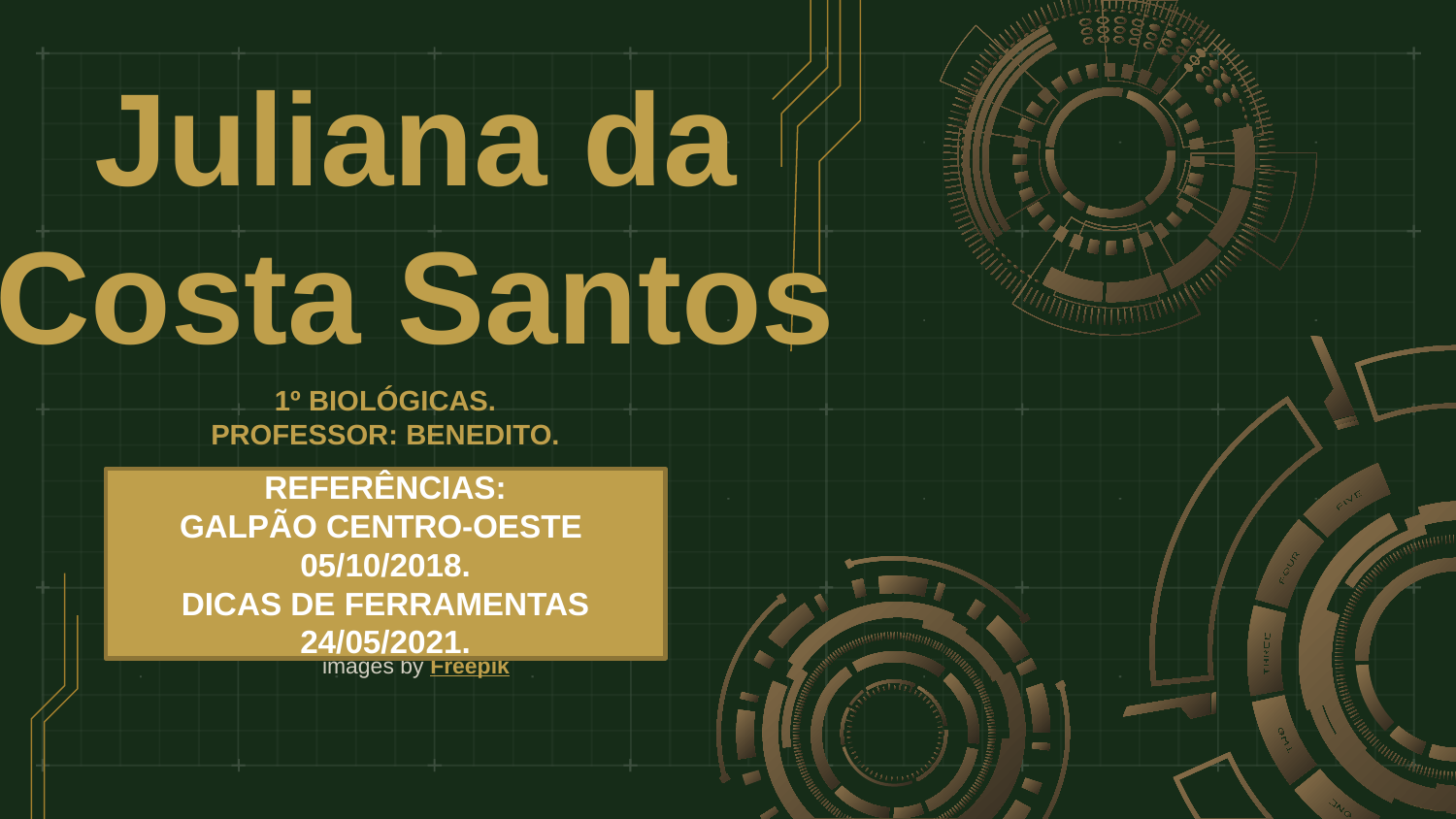

# Juliana da Costa Santos
1º BIOLÓGICAS.
PROFESSOR: BENEDITO.

REFERÊNCIAS:
GALPÃO CENTRO-OESTE  05/10/2018.
DICAS DE FERRAMENTAS 24/05/2021.